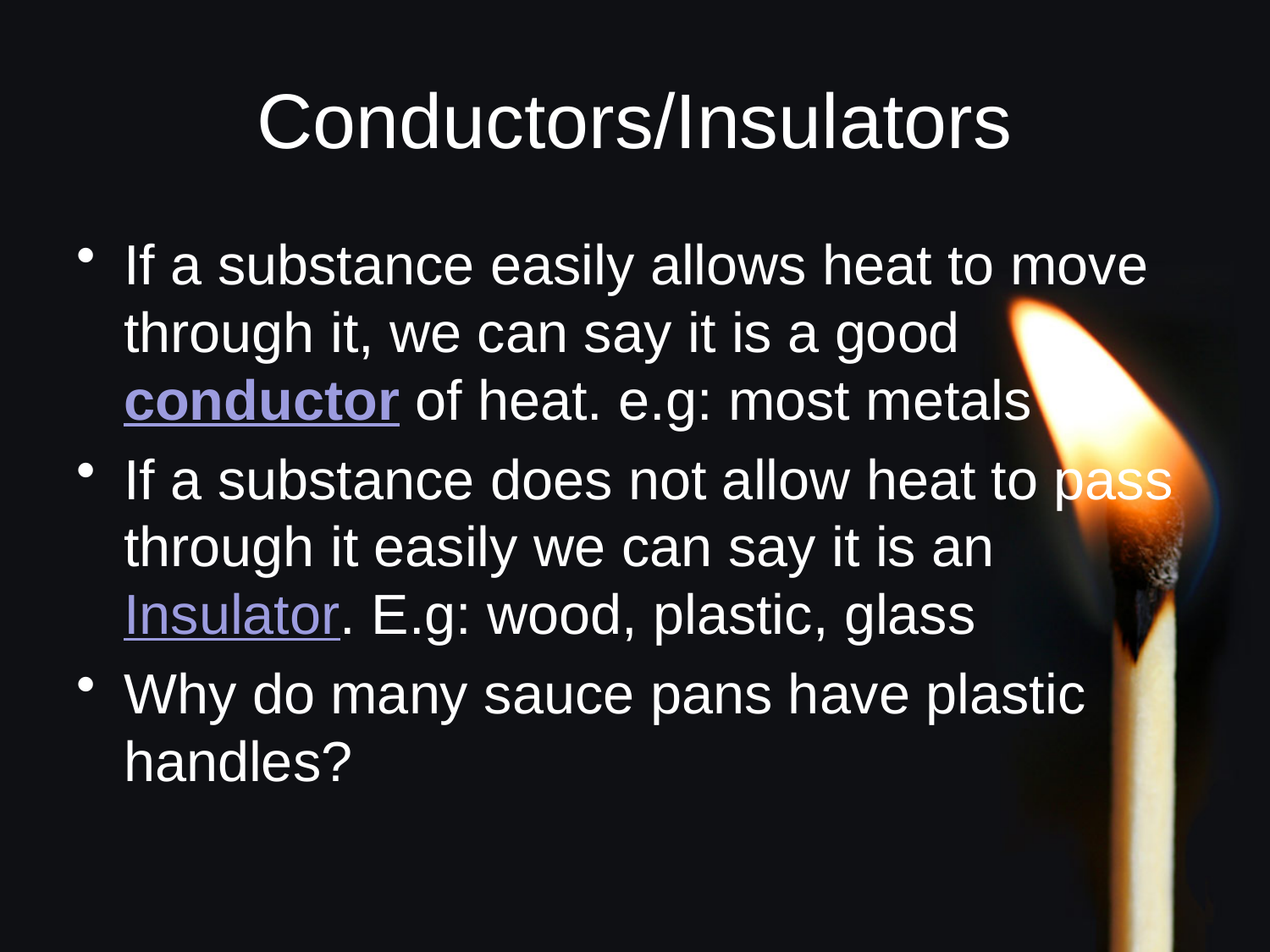

# Conductors/Insulators
If a substance easily allows heat to move through it, we can say it is a good conductor of heat. e.g: most metals
If a substance does not allow heat to pass through it easily we can say it is an Insulator. E.g: wood, plastic, glass
Why do many sauce pans have plastic handles?